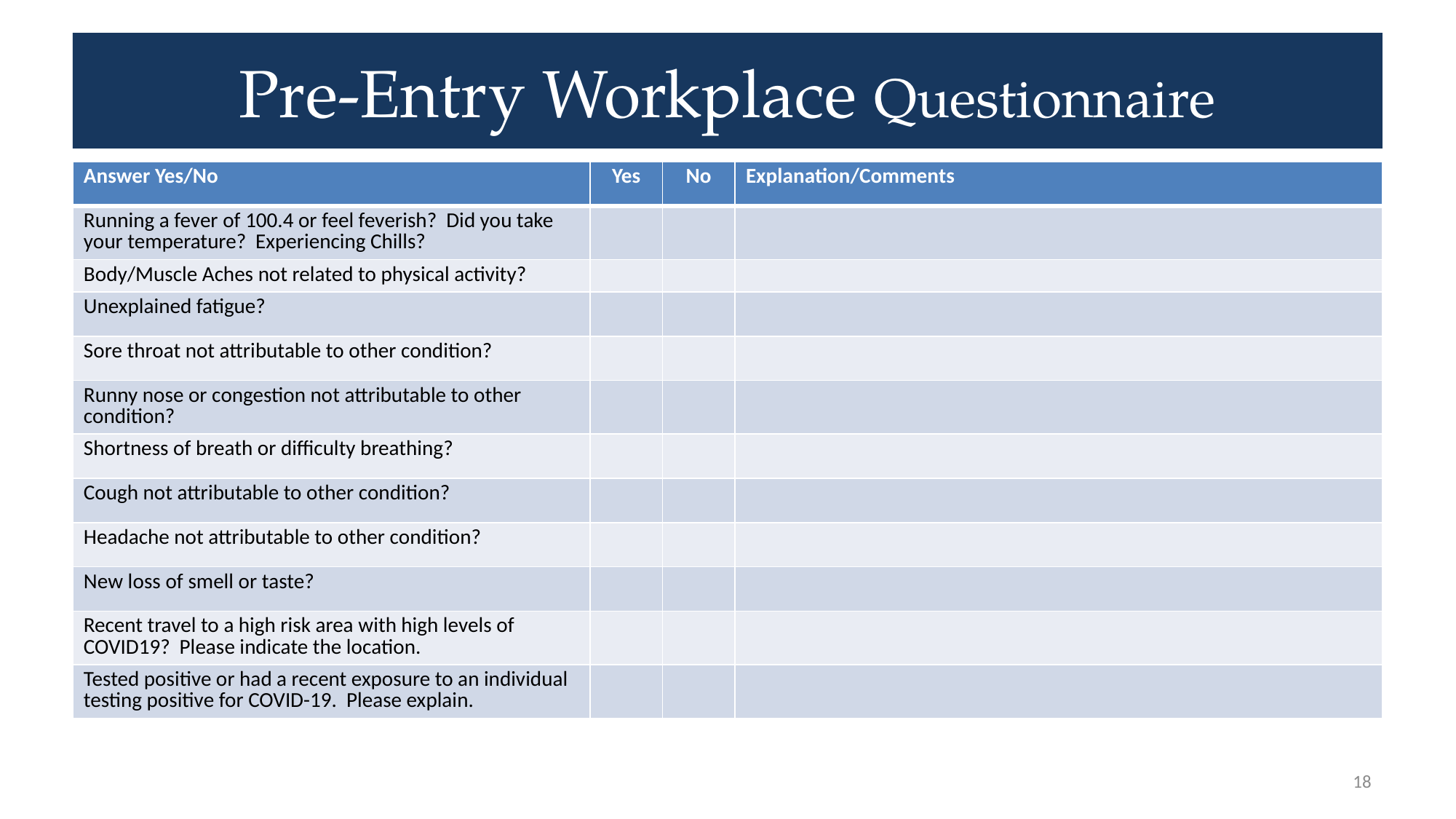

# Pre-Entry Workplace Questionnaire
| Answer Yes/No | Yes | No | Explanation/Comments |
| --- | --- | --- | --- |
| Running a fever of 100.4 or feel feverish? Did you take your temperature? Experiencing Chills? |  |  |  |
| Body/Muscle Aches not related to physical activity? |  |  |  |
| Unexplained fatigue? |  |  |  |
| Sore throat not attributable to other condition? |  |  |  |
| Runny nose or congestion not attributable to other condition? |  |  |  |
| Shortness of breath or difficulty breathing? |  |  |  |
| Cough not attributable to other condition? |  |  |  |
| Headache not attributable to other condition? |  |  |  |
| New loss of smell or taste? |  |  |  |
| Recent travel to a high risk area with high levels of COVID19? Please indicate the location. |  |  |  |
| Tested positive or had a recent exposure to an individual testing positive for COVID-19. Please explain. |  |  |  |
18